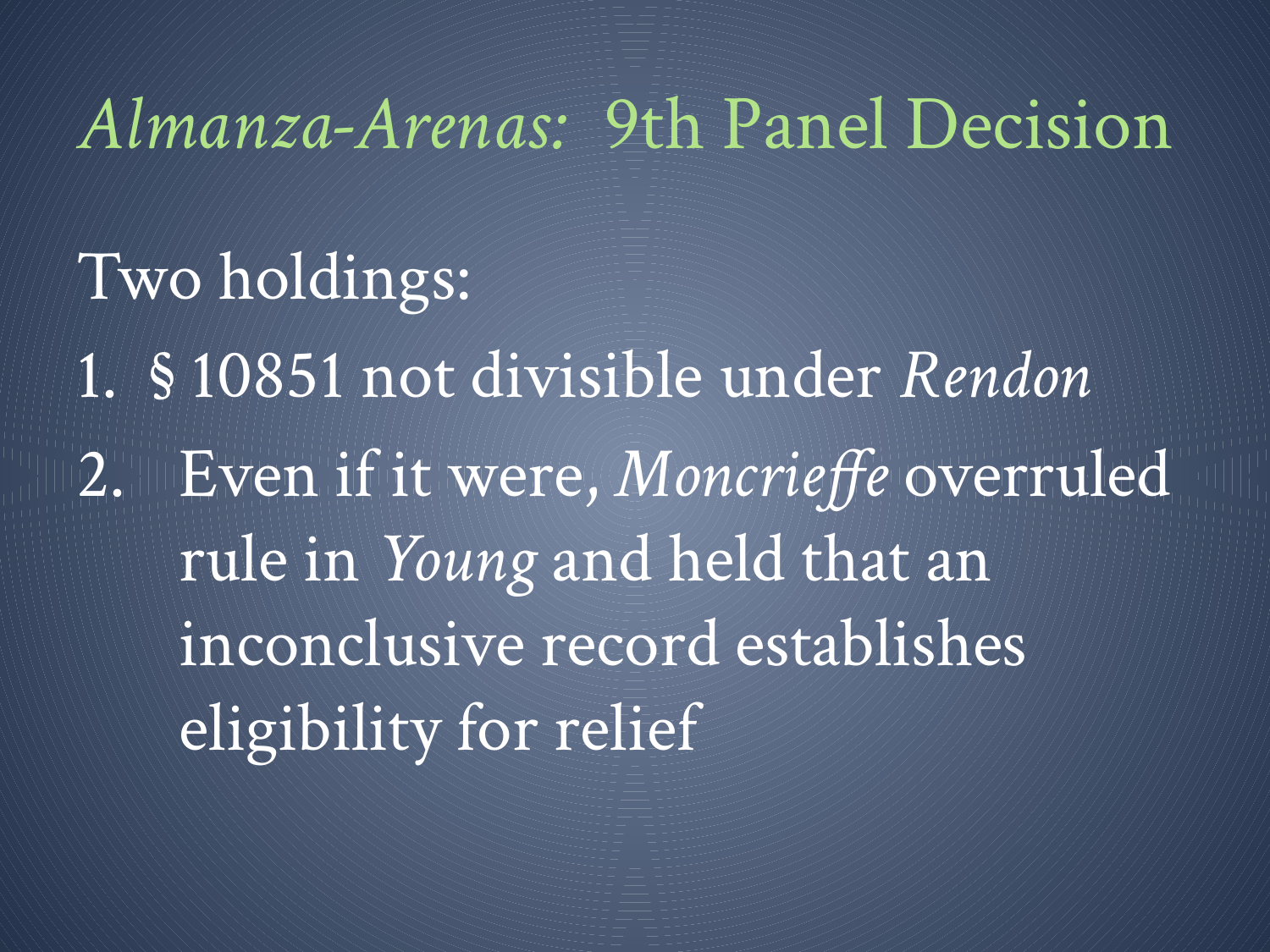

# Almanza-Arenas:  9th Panel Decision
Two holdings:
1.  § 10851 not divisible under Rendon
Even if it were, Moncrieffe overruled rule in Young and held that an inconclusive record establishes eligibility for relief